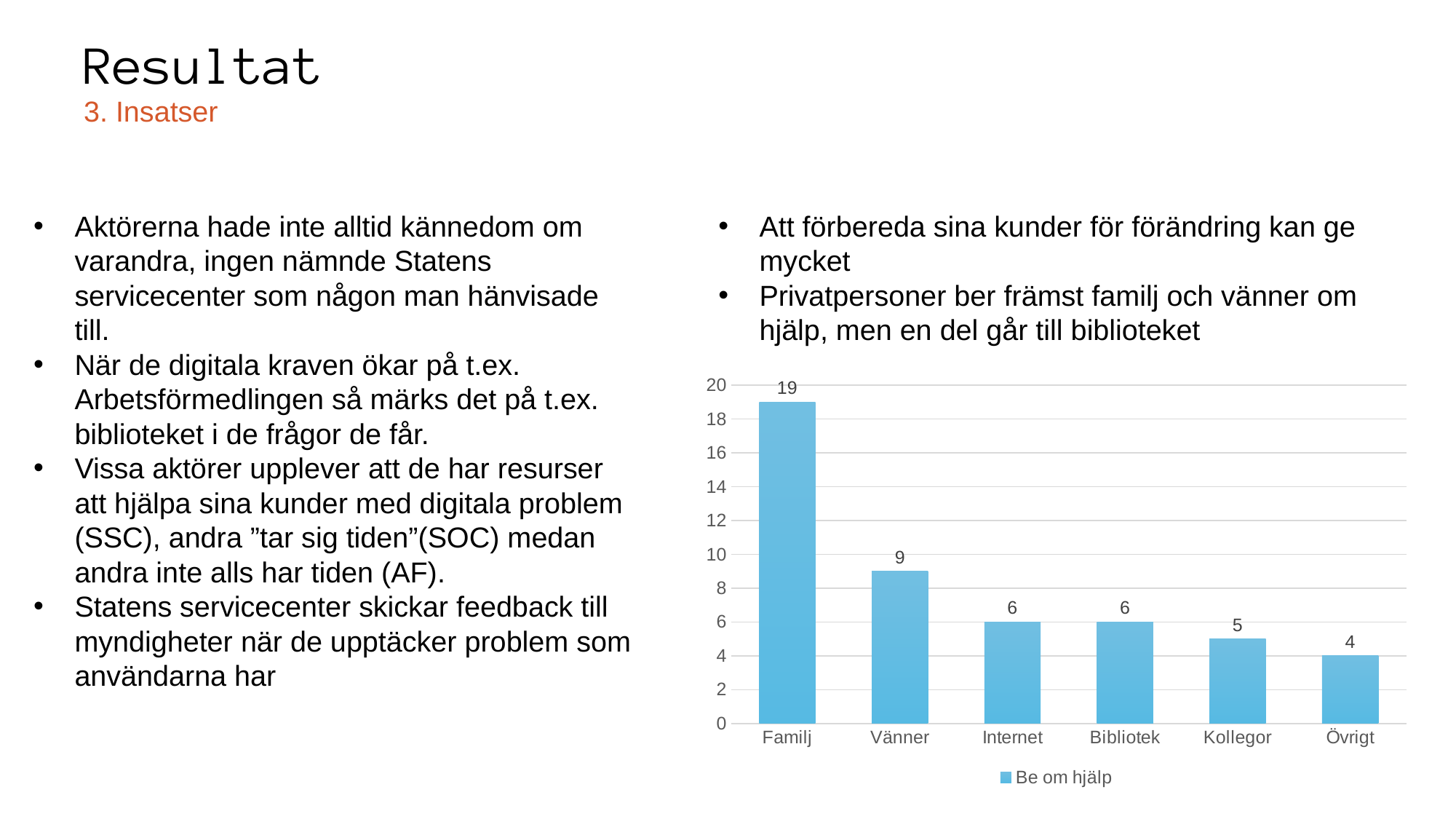

# Resultat
3. Insatser
Aktörerna hade inte alltid kännedom om varandra, ingen nämnde Statens servicecenter som någon man hänvisade till.
När de digitala kraven ökar på t.ex. Arbetsförmedlingen så märks det på t.ex. biblioteket i de frågor de får.
Vissa aktörer upplever att de har resurser att hjälpa sina kunder med digitala problem (SSC), andra ”tar sig tiden”(SOC) medan andra inte alls har tiden (AF).
Statens servicecenter skickar feedback till myndigheter när de upptäcker problem som användarna har

Att förbereda sina kunder för förändring kan ge mycket
Privatpersoner ber främst familj och vänner om hjälp, men en del går till biblioteket

### Chart

| Category | Be om hjälp |
|---|---|
| Familj | 19.0 |
| Vänner | 9.0 |
| Internet | 6.0 |
| Bibliotek | 6.0 |
| Kollegor | 5.0 |
| Övrigt | 4.0 |